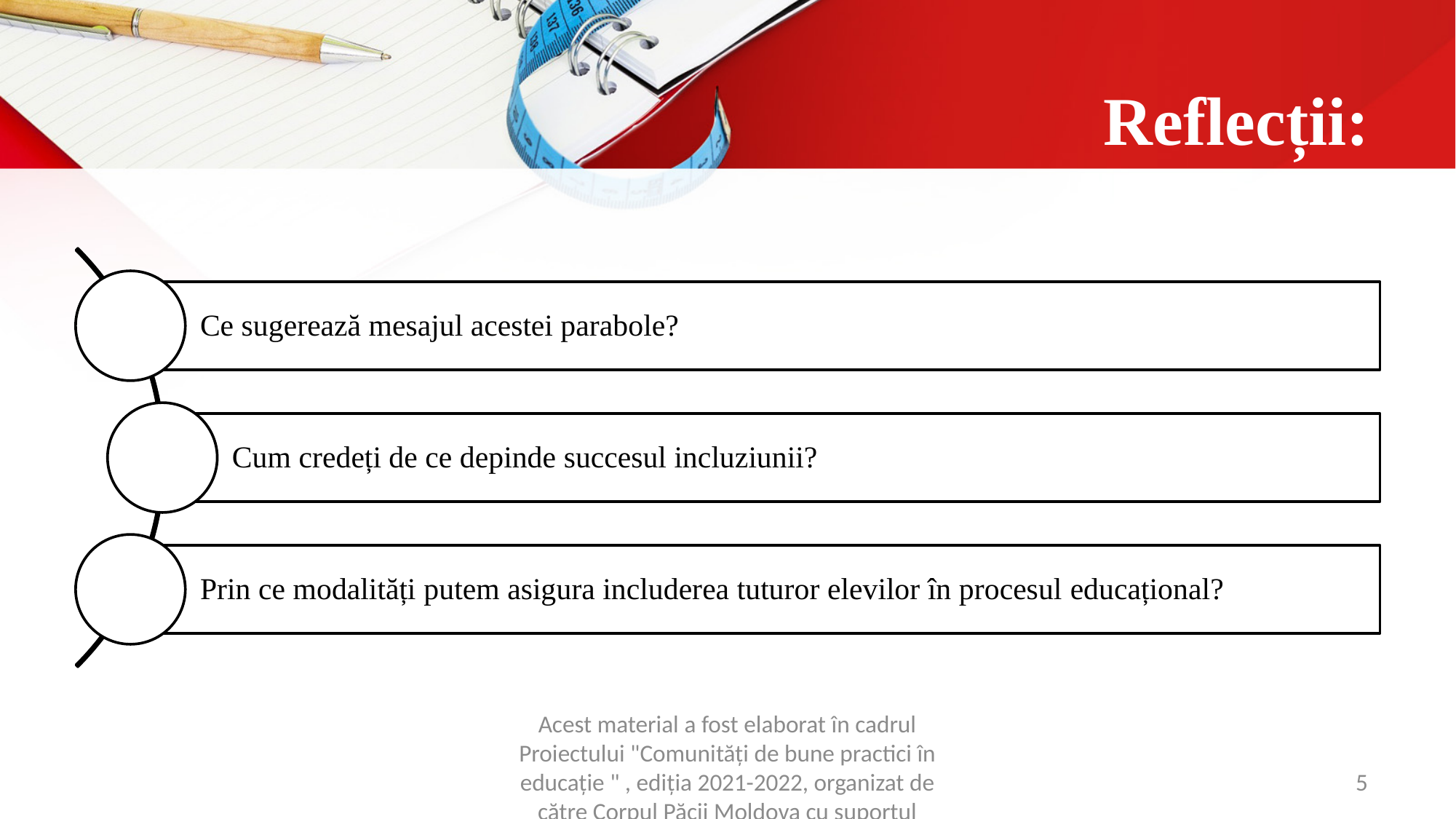

# Reflecții:
Ce sugerează mesajul acestei parabole?
Cum credeți de ce depinde succesul incluziunii?
Prin ce modalități putem asigura includerea tuturor elevilor în procesul educațional?
Acest material a fost elaborat în cadrul Proiectului "Comunități de bune practici în educație " , ediția 2021-2022, organizat de către Corpul Păcii Moldova cu suportul financiar USAID
5